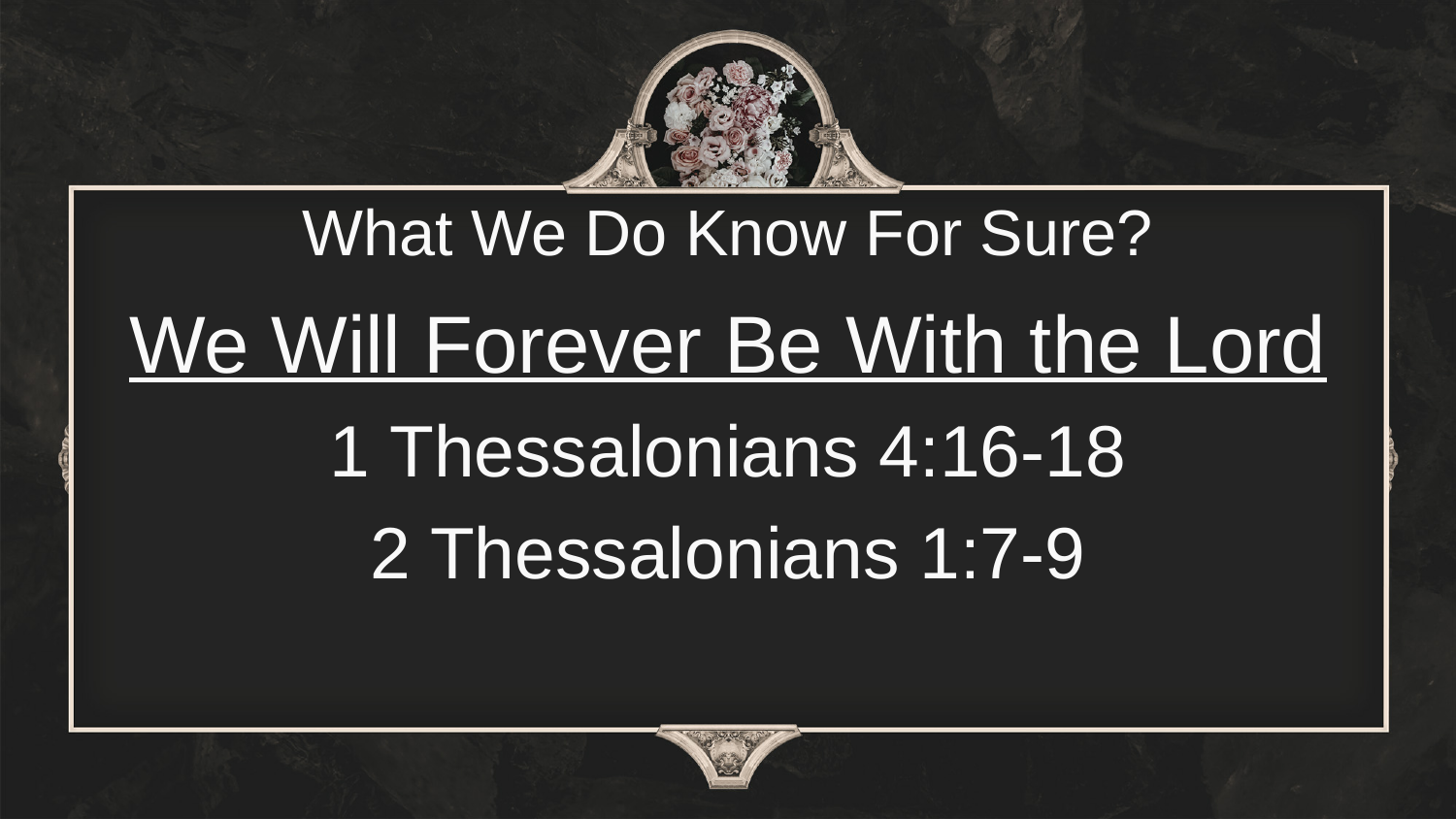

# What We Do Know For Sure?
We Will Forever Be With the Lord
1 Thessalonians 4:16-18
2 Thessalonians 1:7-9